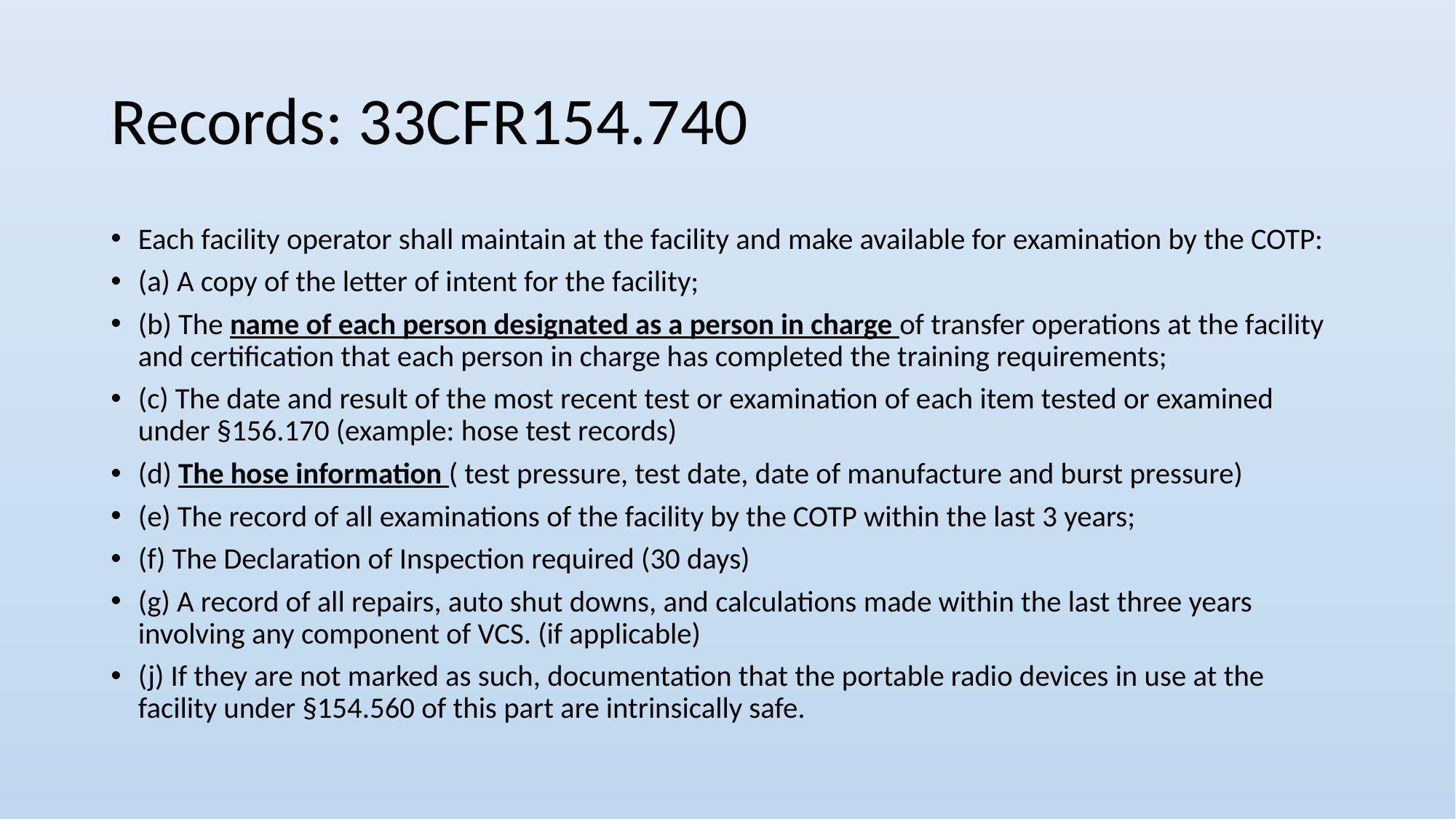

# Records: 33CFR154.740
Each facility operator shall maintain at the facility and make available for examination by the COTP:
(a) A copy of the letter of intent for the facility;
(b) The name of each person designated as a person in charge of transfer operations at the facility and certification that each person in charge has completed the training requirements;
(c) The date and result of the most recent test or examination of each item tested or examined under §156.170 (example: hose test records)
(d) The hose information ( test pressure, test date, date of manufacture and burst pressure)
(e) The record of all examinations of the facility by the COTP within the last 3 years;
(f) The Declaration of Inspection required (30 days)
(g) A record of all repairs, auto shut downs, and calculations made within the last three years involving any component of VCS. (if applicable)
(j) If they are not marked as such, documentation that the portable radio devices in use at the facility under §154.560 of this part are intrinsically safe.